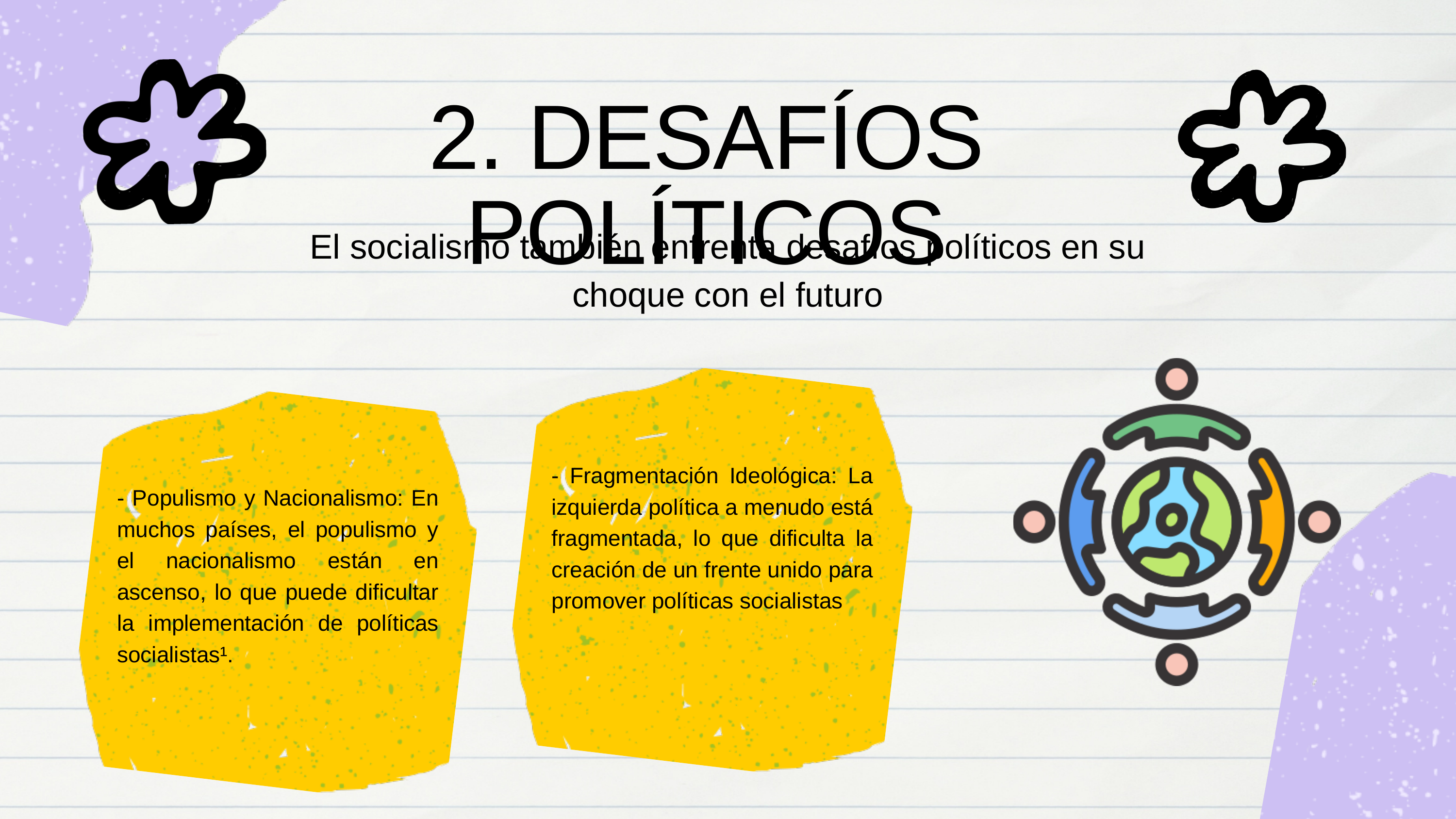

2. DESAFÍOS POLÍTICOS
El socialismo también enfrenta desafíos políticos en su choque con el futuro

- Fragmentación Ideológica: La izquierda política a menudo está fragmentada, lo que dificulta la creación de un frente unido para promover políticas socialistas
- Populismo y Nacionalismo: En muchos países, el populismo y el nacionalismo están en ascenso, lo que puede dificultar la implementación de políticas socialistas¹.